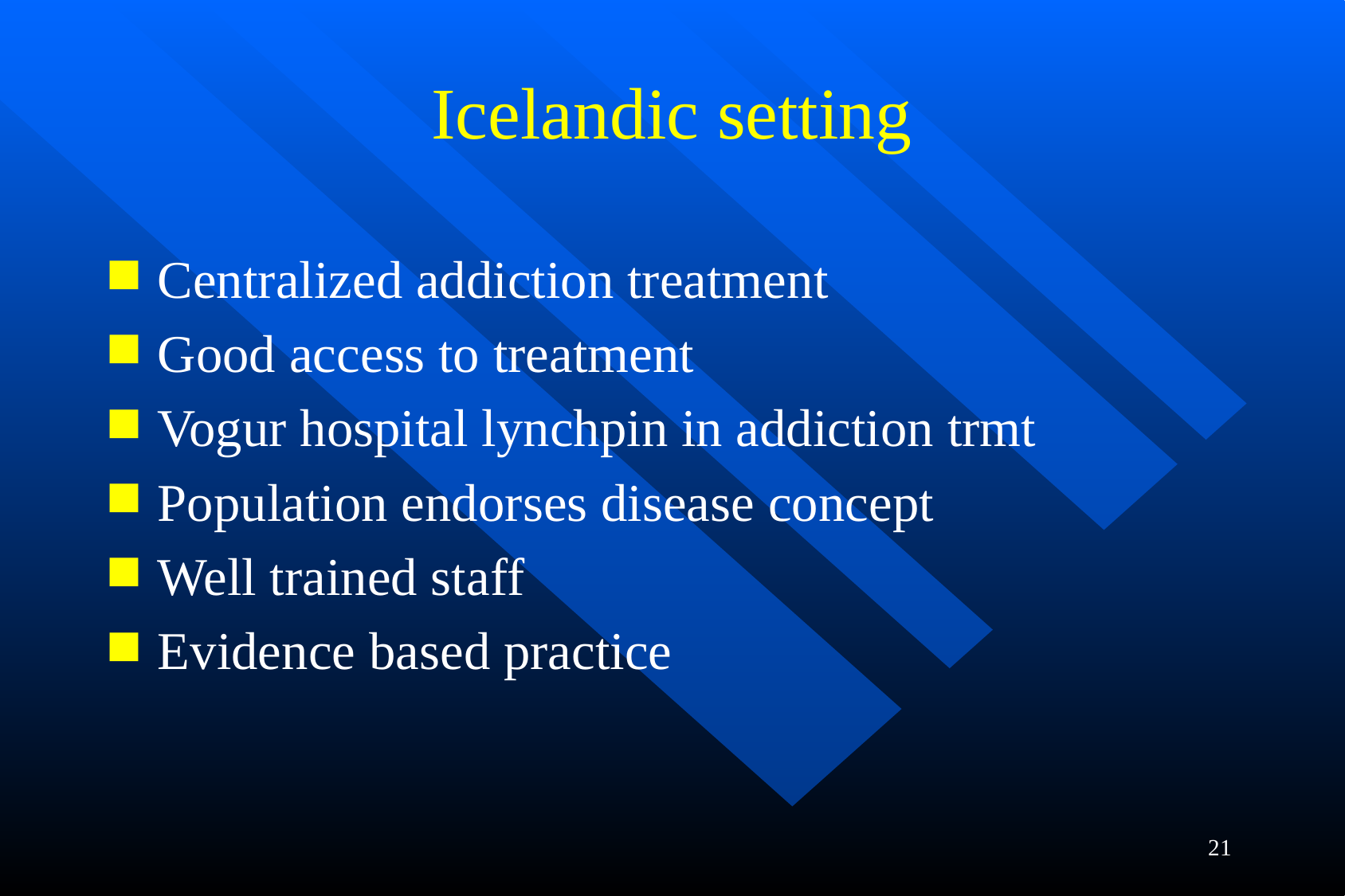

# Icelandic setting
Centralized addiction treatment
Good access to treatment
Vogur hospital lynchpin in addiction trmt
Population endorses disease concept
Well trained staff
Evidence based practice

21